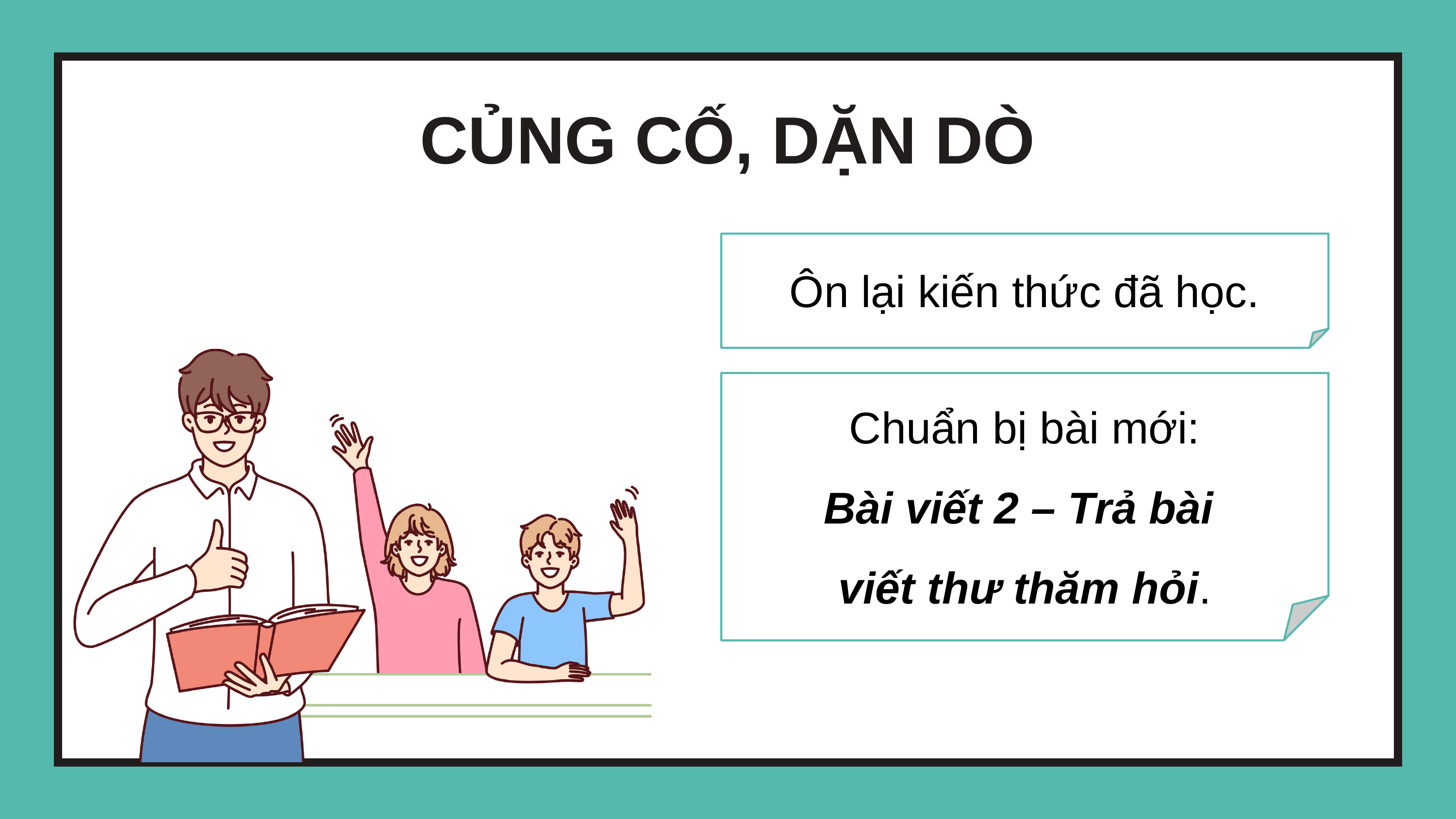

CỦNG CỐ, DẶN DÒ
Ôn lại kiến thức đã học.

Chuẩn bị bài mới:
Bài viết 2 – Trả bài
viết thư thăm hỏi.